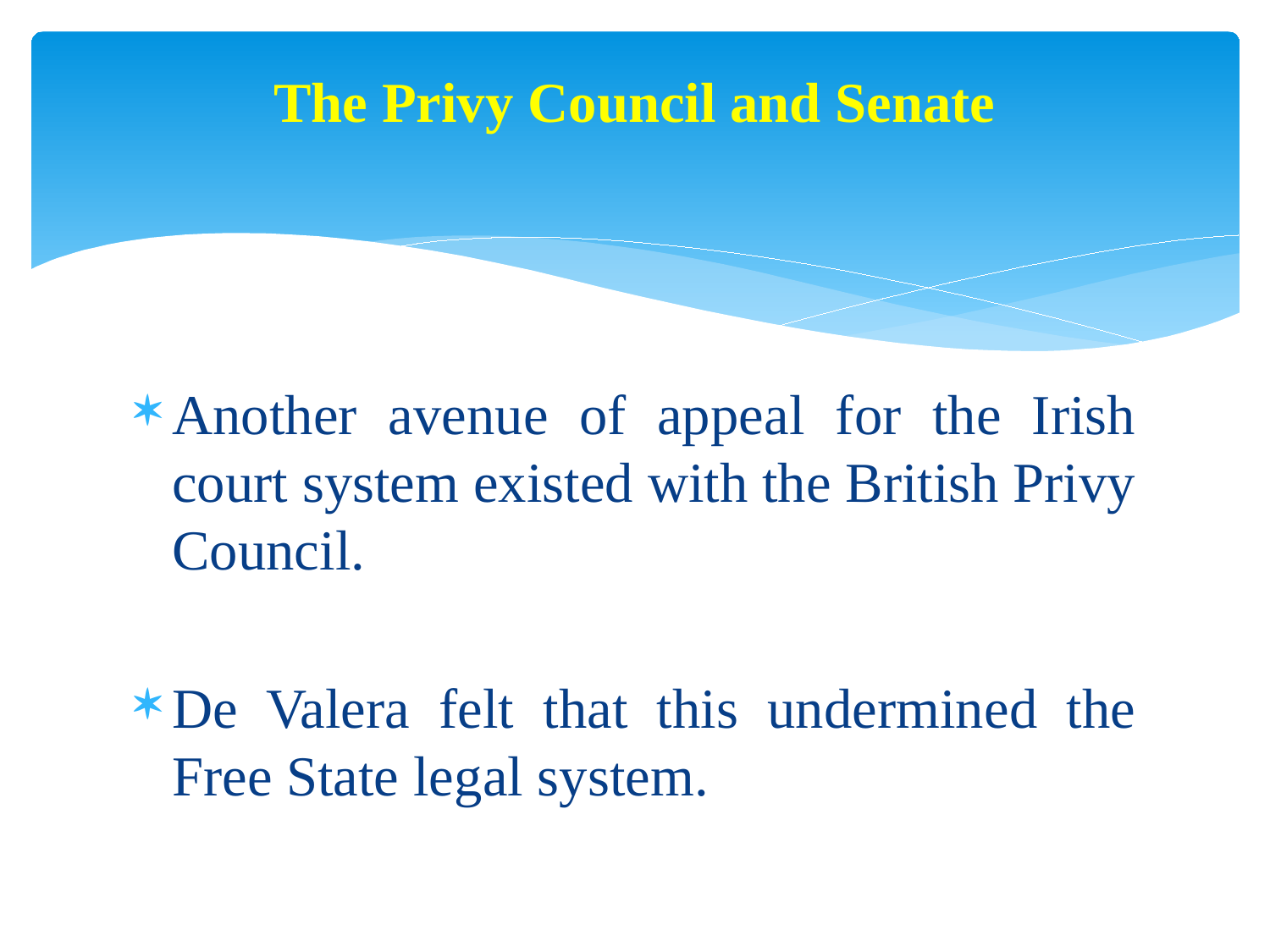

# The Privy Council and Senate
Another avenue of appeal for the Irish court system existed with the British Privy Council.

De Valera felt that this undermined the Free State legal system.